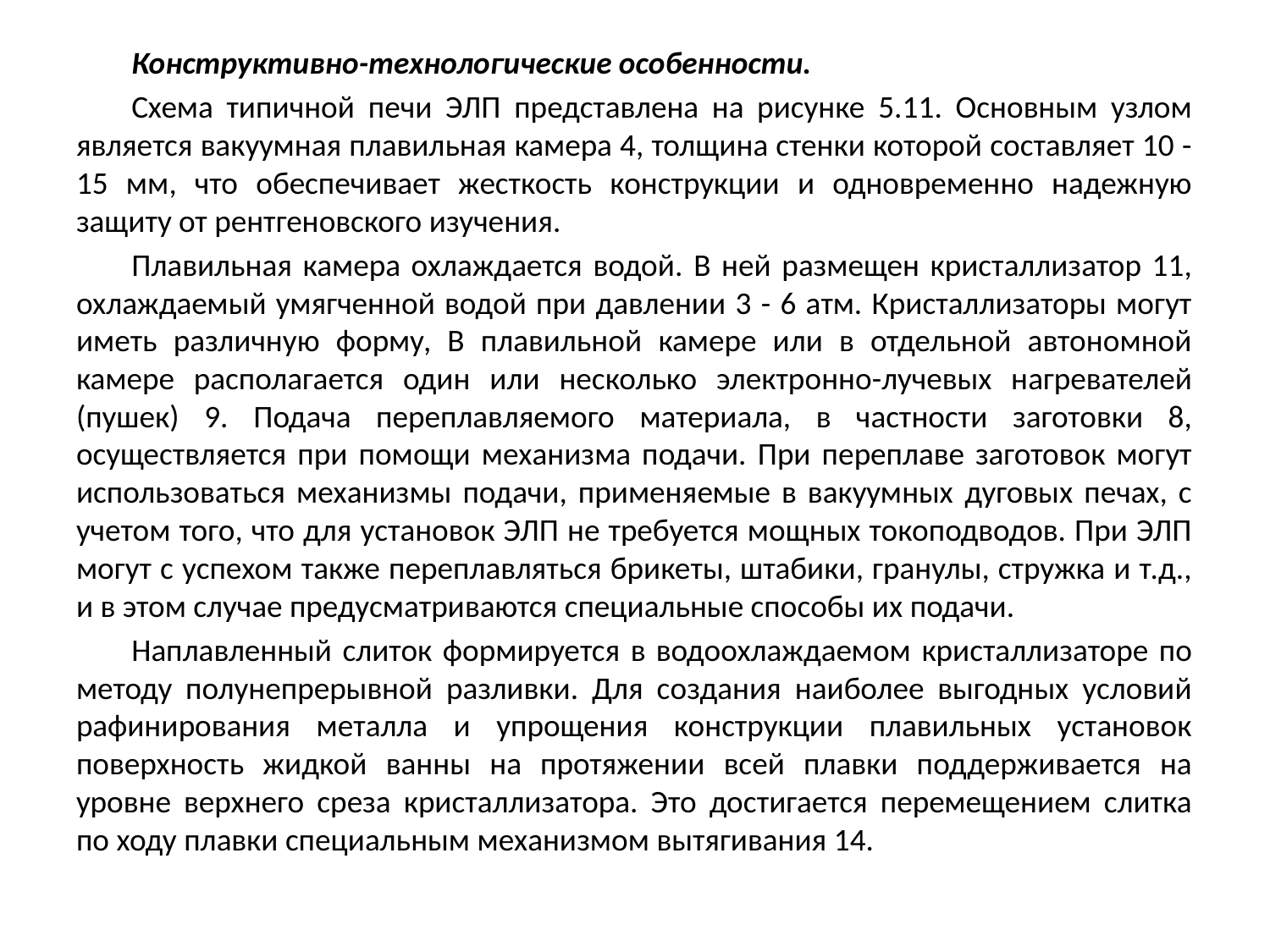

Конструктивно-технологические особенности.
Схема типичной печи ЭЛП представлена на рисунке 5.11. Основным узлом является вакуумная плавильная камера 4, толщина стенки которой составляет 10 - 15 мм, что обеспечивает жесткость конструкции и одновременно надежную защиту от рентгеновского изучения.
Плавильная камера охлаждается водой. В ней размещен кристаллизатор 11, охлаждаемый умягченной водой при давлении 3 - 6 атм. Кристаллизаторы могут иметь различную форму, В плавильной камере или в отдельной автономной камере располагается один или несколько электронно-лучевых нагревателей (пушек) 9. Подача переплавляемого материала, в частности заготовки 8, осуществляется при помощи механизма подачи. При переплаве заготовок могут использоваться механизмы подачи, применяемые в вакуумных дуговых печах, с учетом того, что для установок ЭЛП не требуется мощных токоподводов. При ЭЛП могут с успехом также переплавляться брикеты, штабики, гранулы, стружка и т.д., и в этом случае предусматриваются специальные способы их подачи.
Наплавленный слиток формируется в водоохлаждаемом кристаллизаторе по методу полунепрерывной разливки. Для создания наиболее выгодных условий рафинирования металла и упрощения конструкции плавильных установок поверхность жидкой ванны на протяжении всей плавки поддерживается на уровне верхнего среза кристаллизатора. Это достигается перемещением слитка по ходу плавки специальным механизмом вытягивания 14.